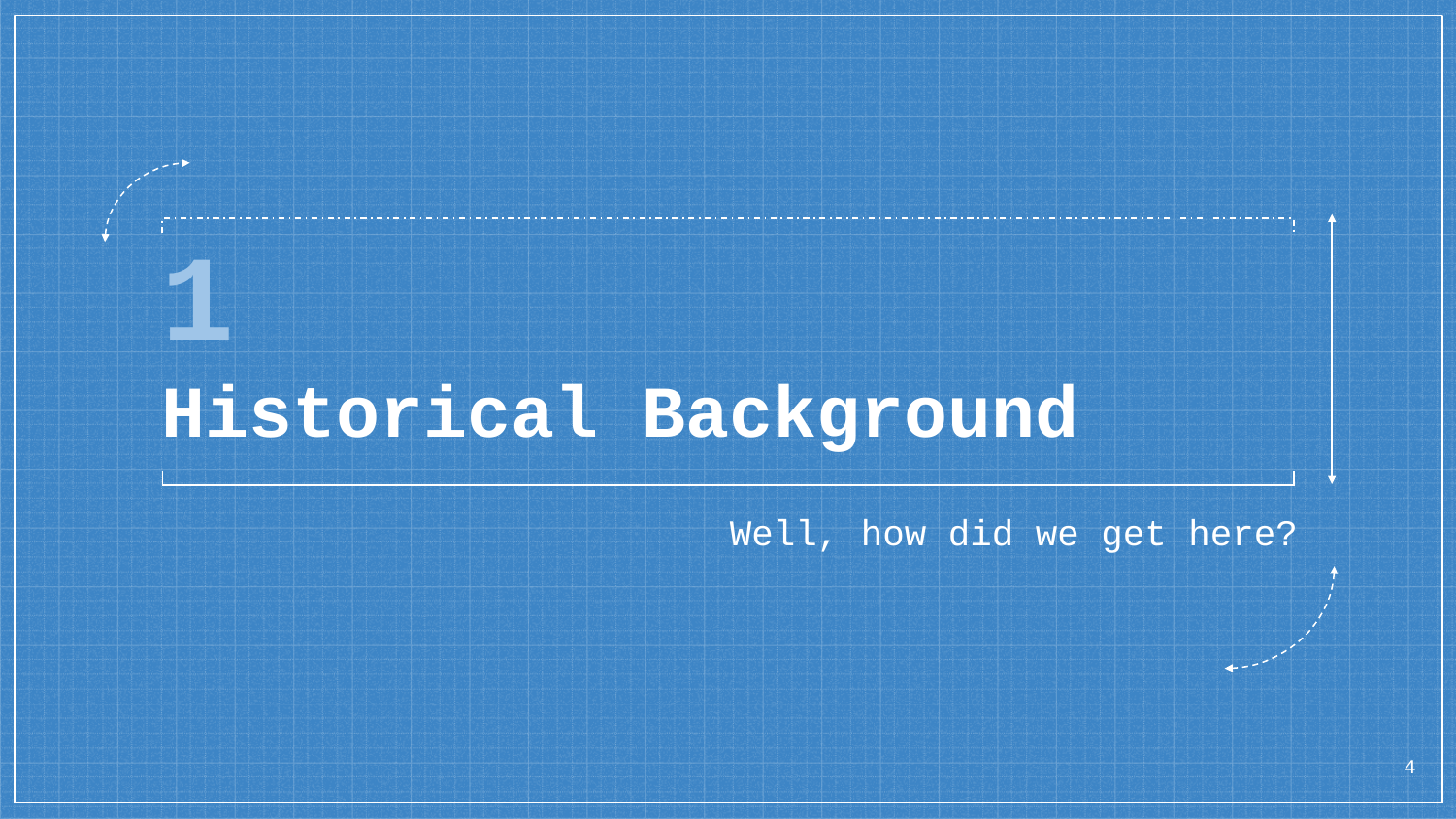

# 1
Historical Background
Well, how did we get here?
4